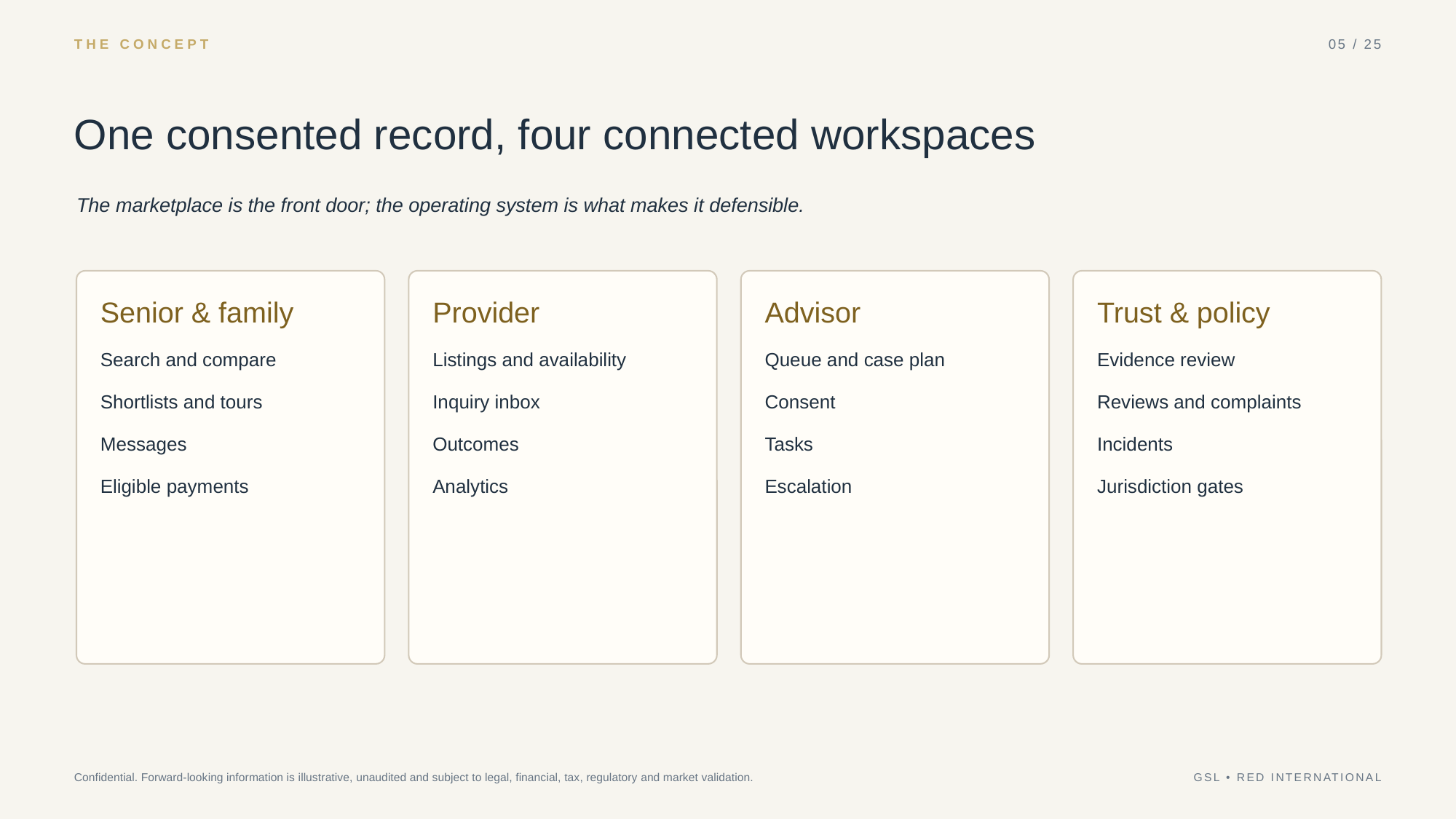

THE CONCEPT
05 / 25
One consented record, four connected workspaces
The marketplace is the front door; the operating system is what makes it defensible.

Senior & family
Provider
Advisor
Trust & policy
Search and compare

Shortlists and tours

Messages

Eligible payments
Listings and availability

Inquiry inbox

Outcomes

Analytics
Queue and case plan

Consent

Tasks

Escalation
Evidence review

Reviews and complaints

Incidents

Jurisdiction gates
Confidential. Forward-looking information is illustrative, unaudited and subject to legal, financial, tax, regulatory and market validation.
GSL • RED INTERNATIONAL